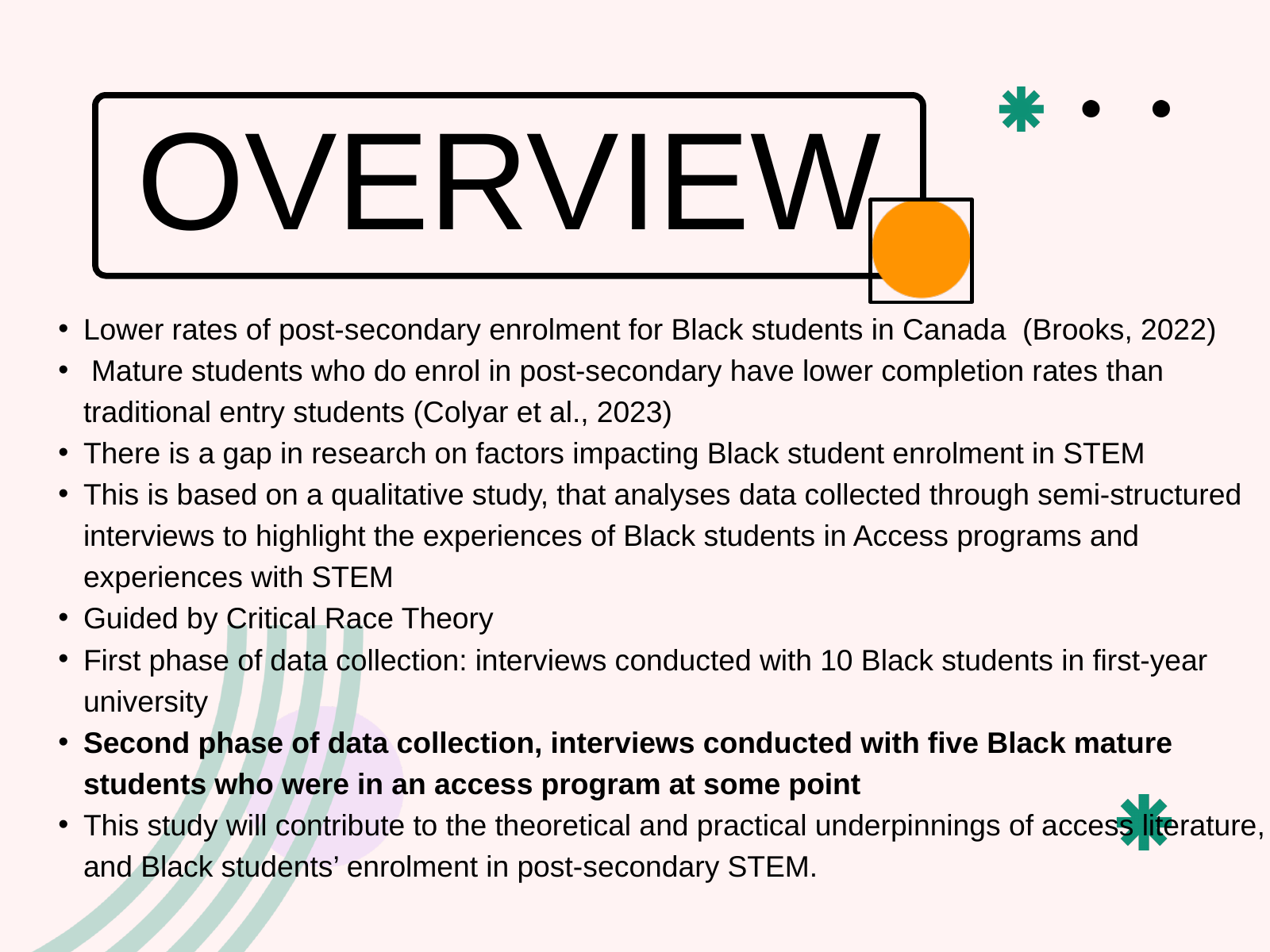

OVERVIEW

Lower rates of post-secondary enrolment for Black students in Canada  (Brooks, 2022)
 Mature students who do enrol in post-secondary have lower completion rates than traditional entry students (Colyar et al., 2023)
There is a gap in research on factors impacting Black student enrolment in STEM
This is based on a qualitative study, that analyses data collected through semi-structured interviews to highlight the experiences of Black students in Access programs and experiences with STEM
Guided by Critical Race Theory
First phase of data collection: interviews conducted with 10 Black students in first-year university
Second phase of data collection, interviews conducted with five Black mature students who were in an access program at some point
This study will contribute to the theoretical and practical underpinnings of access literature, and Black students’ enrolment in post-secondary STEM.